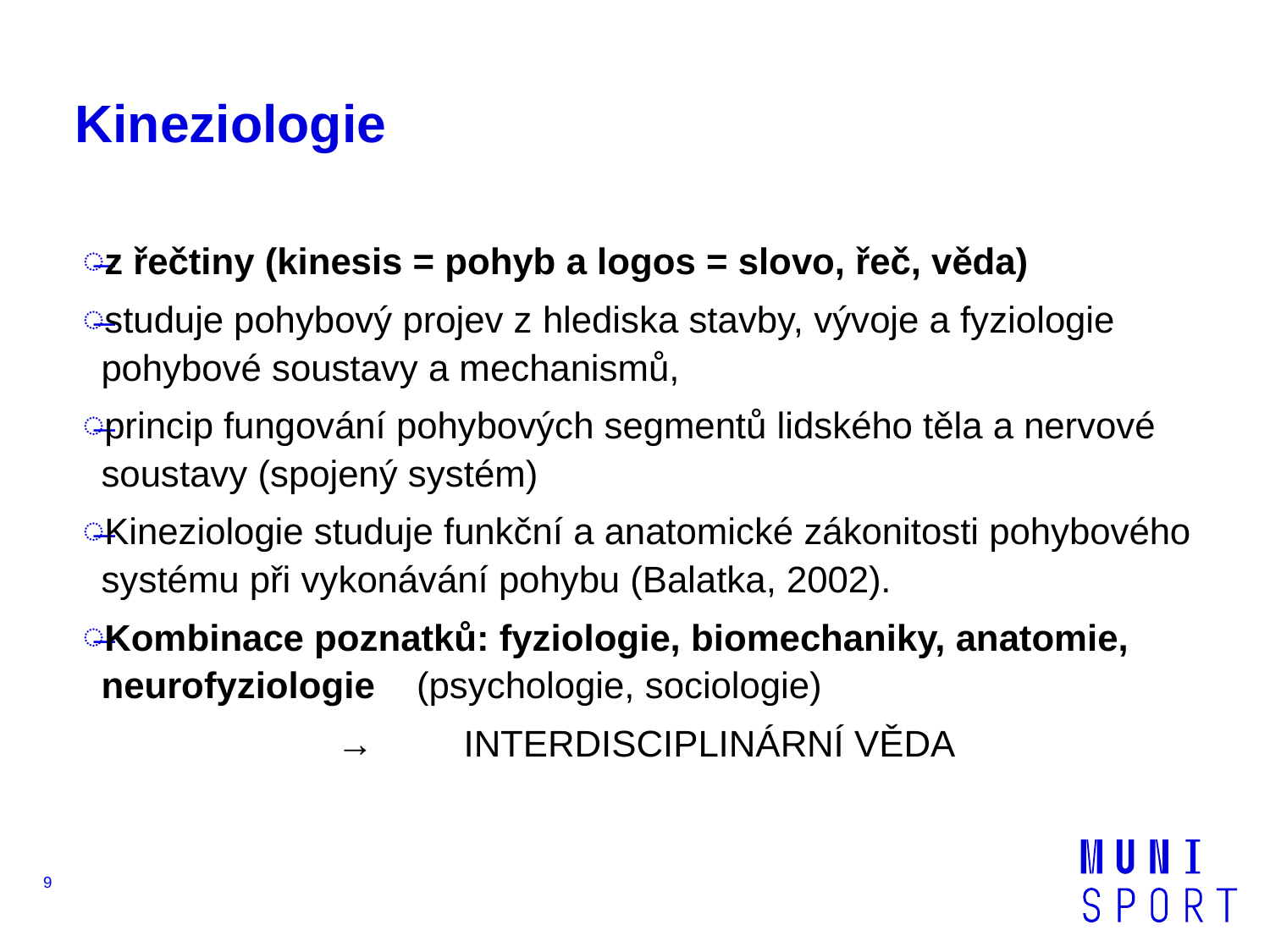

# Kineziologie
z řečtiny (kinesis = pohyb a logos = slovo, řeč, věda)
studuje pohybový projev z hlediska stavby, vývoje a fyziologie pohybové soustavy a mechanismů,
princip fungování pohybových segmentů lidského těla a nervové soustavy (spojený systém)
Kineziologie studuje funkční a anatomické zákonitosti pohybového systému při vykonávání pohybu (Balatka, 2002).
Kombinace poznatků: fyziologie, biomechaniky, anatomie, neurofyziologie    (psychologie, sociologie)
		→ 	INTERDISCIPLINÁRNÍ VĚDA
9